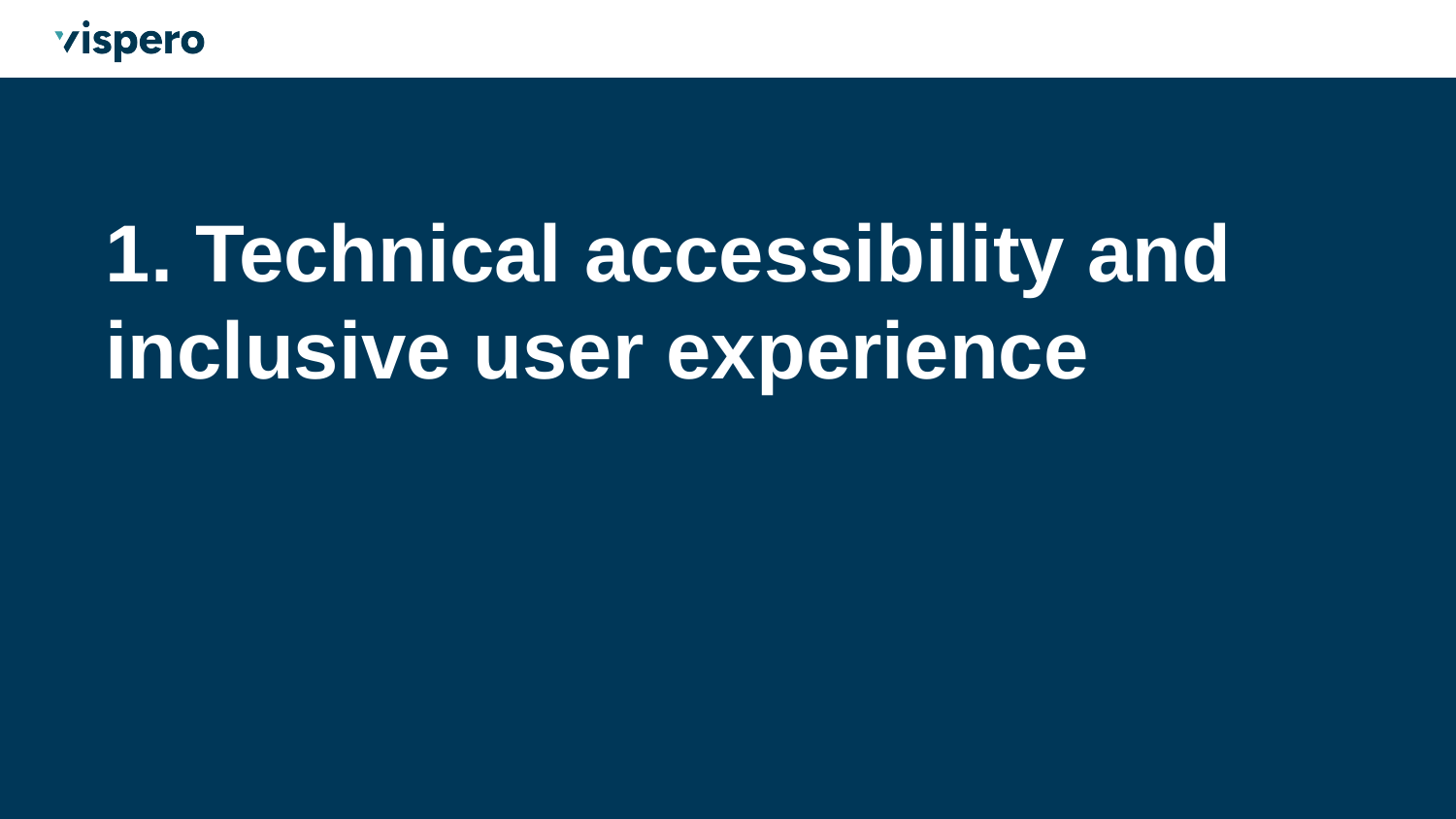

# 1. Technical accessibility and inclusive user experience